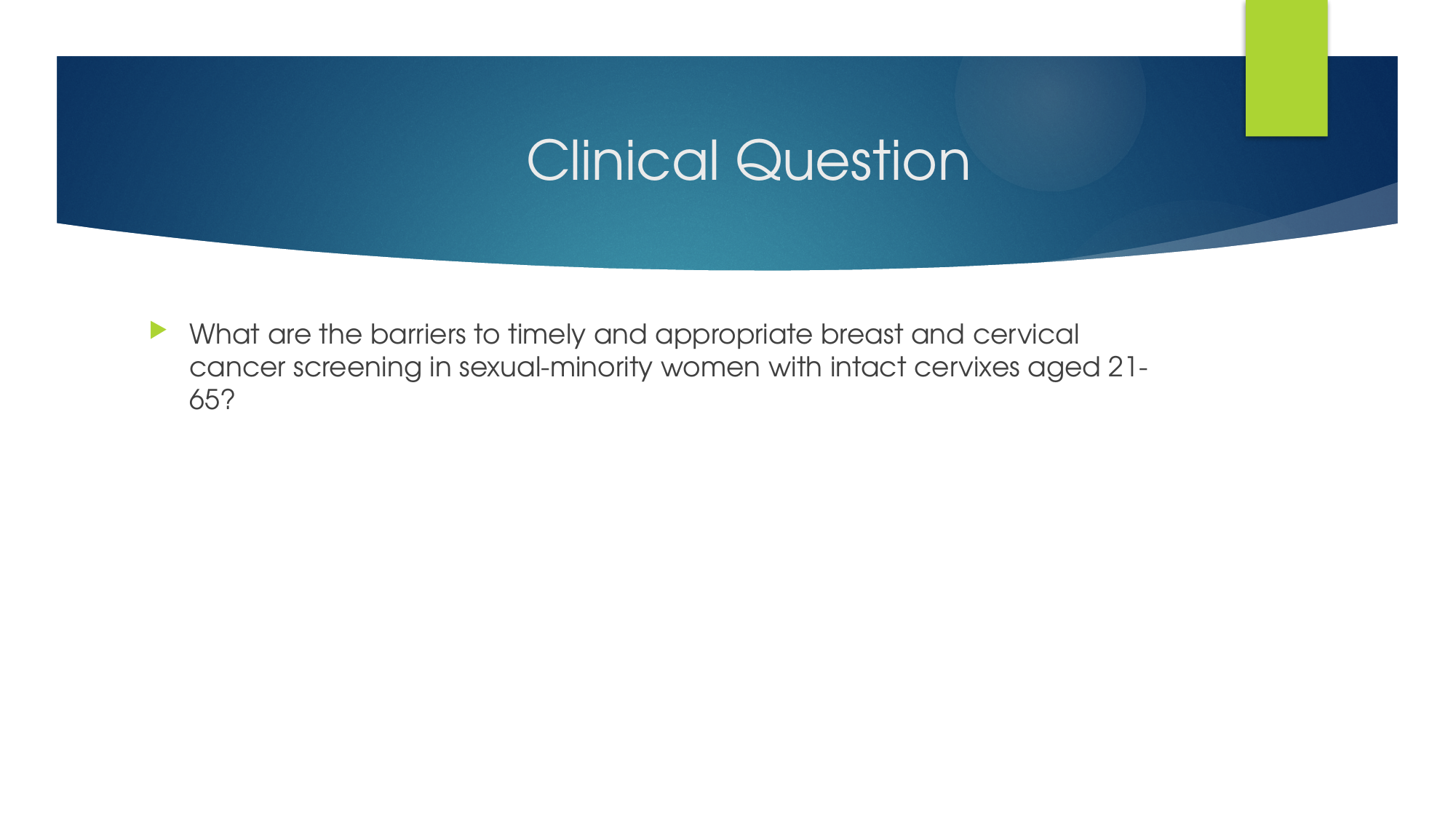

# Clinical Question
What are the barriers to timely and appropriate breast and cervical cancer screening in sexual-minority women with intact cervixes aged 21-65?